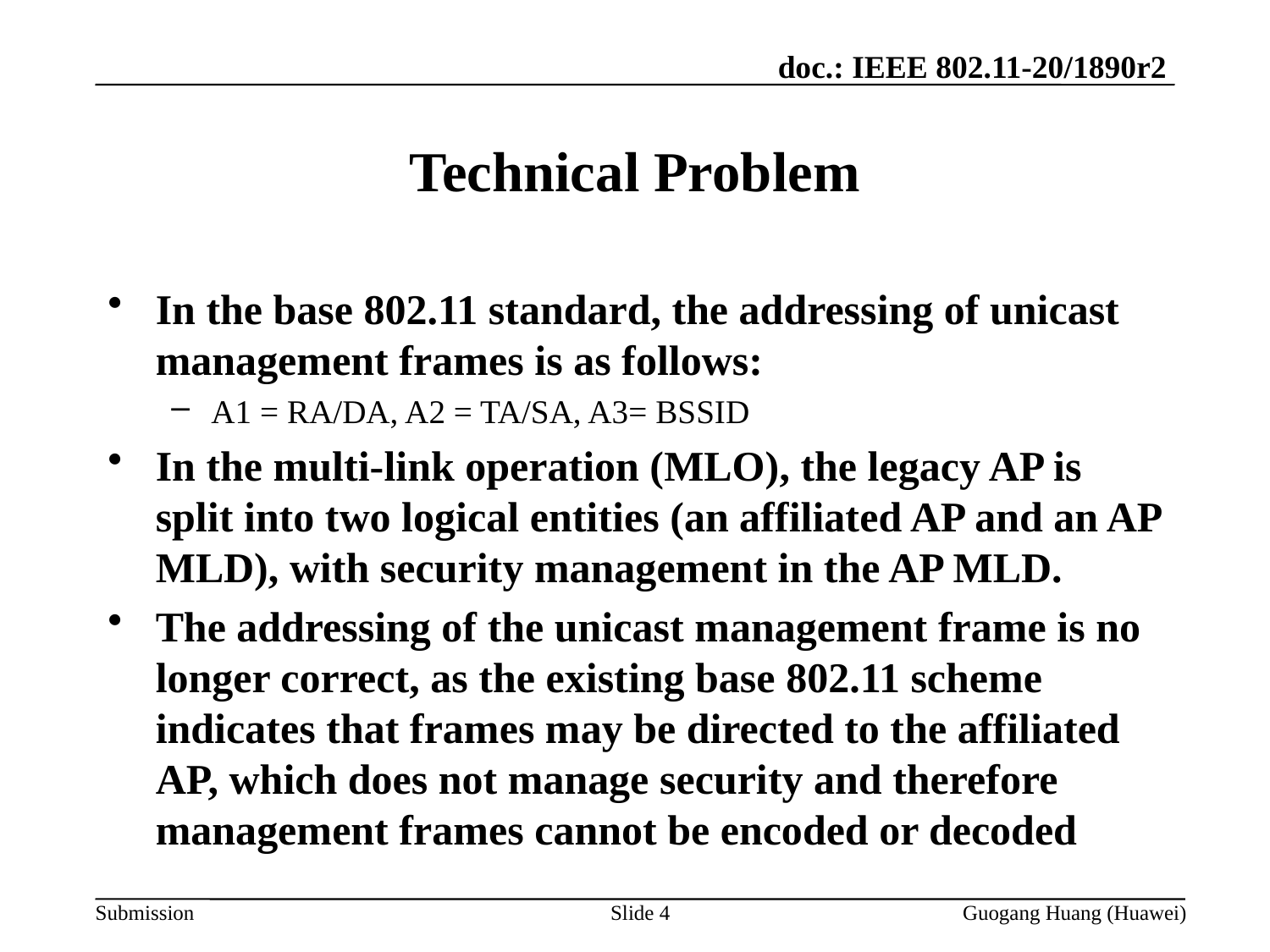

# Technical Problem
In the base 802.11 standard, the addressing of unicast management frames is as follows:
A1 = RA/DA, A2 = TA/SA, A3= BSSID
In the multi-link operation (MLO), the legacy AP is split into two logical entities (an affiliated AP and an AP MLD), with security management in the AP MLD.
The addressing of the unicast management frame is no longer correct, as the existing base 802.11 scheme indicates that frames may be directed to the affiliated AP, which does not manage security and therefore management frames cannot be encoded or decoded
Slide 4
Guogang Huang (Huawei)